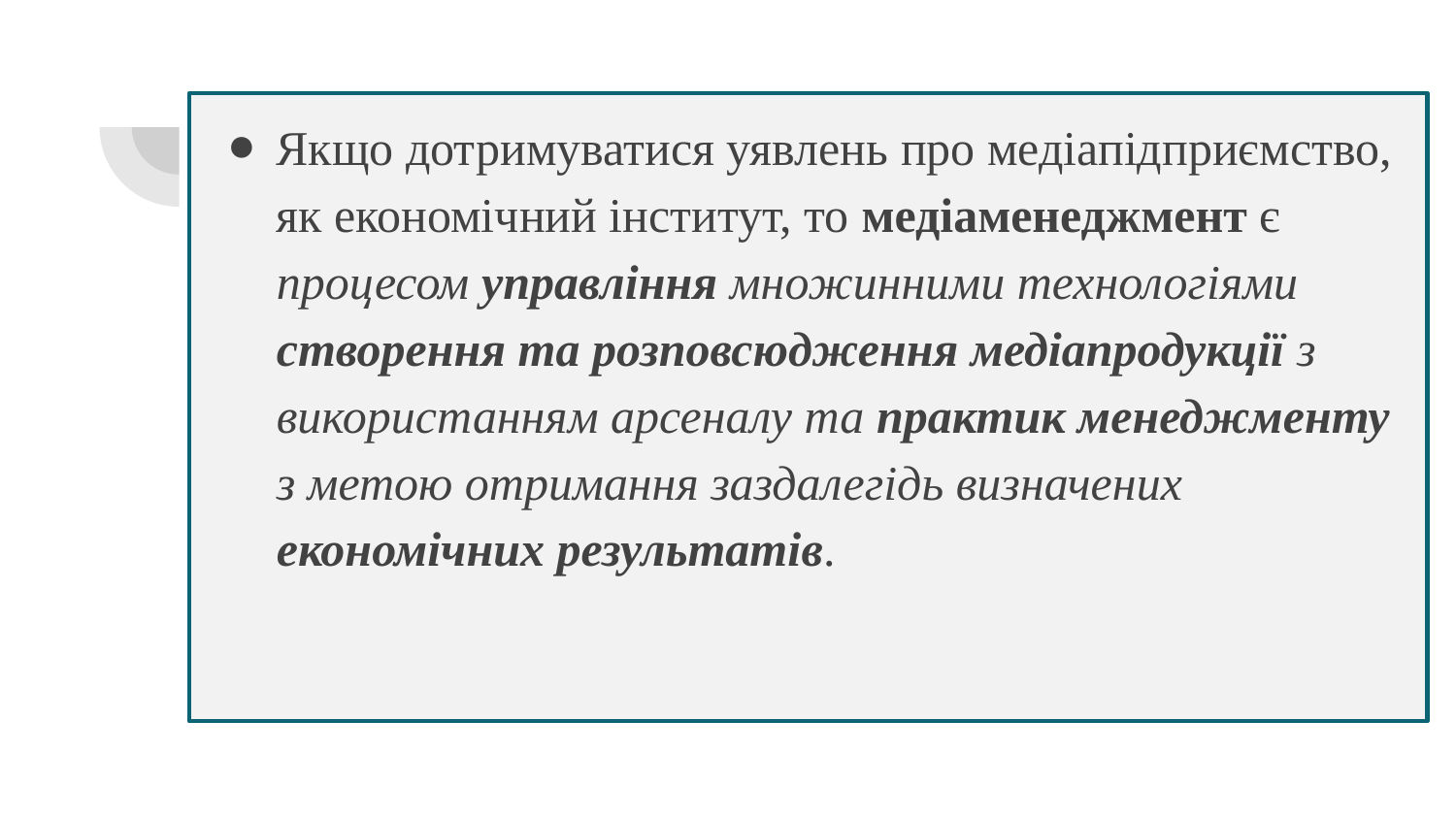

Якщо дотримуватися уявлень про медіапідприємство, як економічний інститут, то медіаменеджмент є процесом управління множинними технологіями створення та розповсюдження медіапродукції з використанням арсеналу та практик менеджменту з метою отримання заздалегідь визначених економічних результатів.